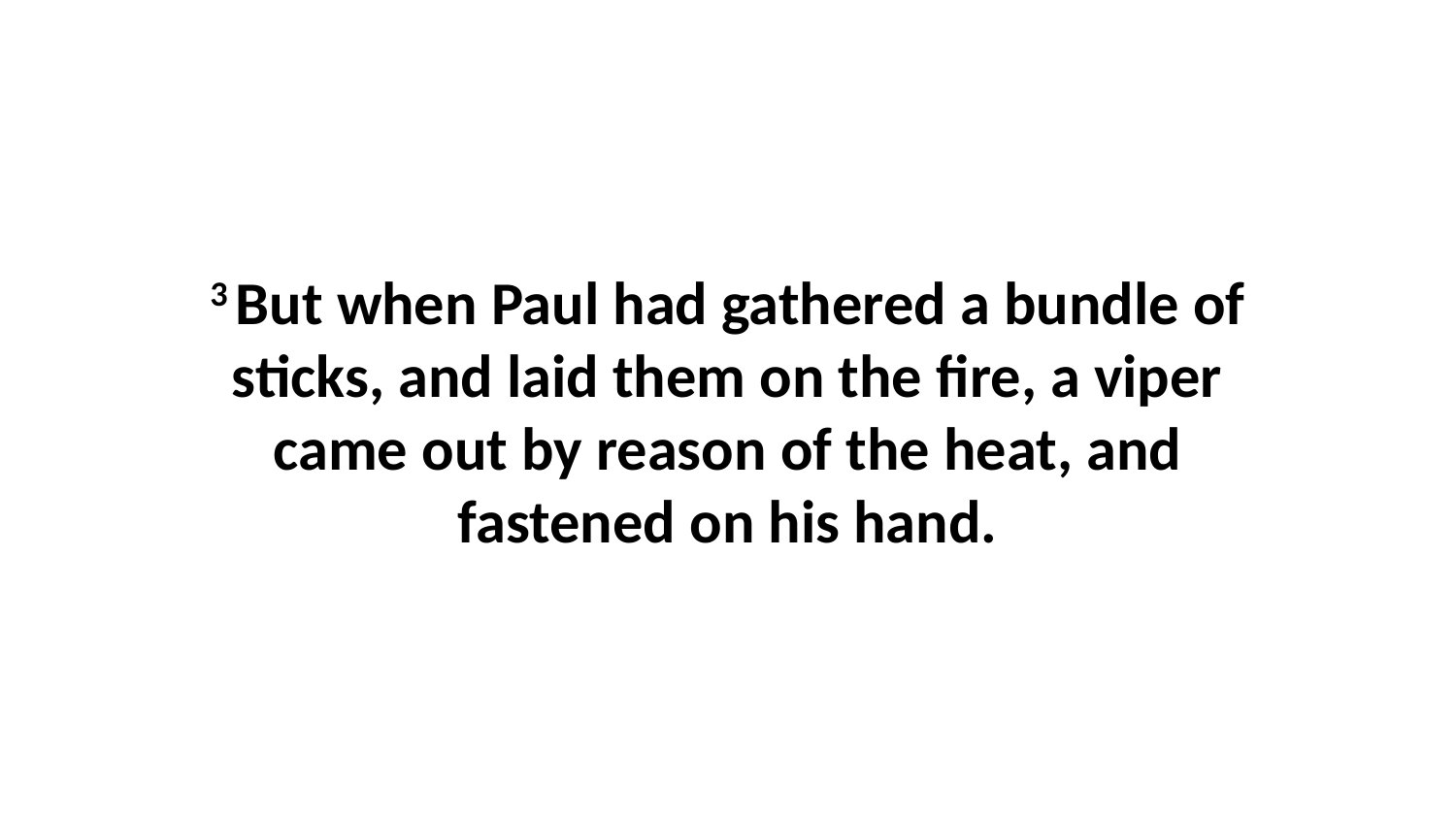

3 But when Paul had gathered a bundle of sticks, and laid them on the fire, a viper came out by reason of the heat, and fastened on his hand.